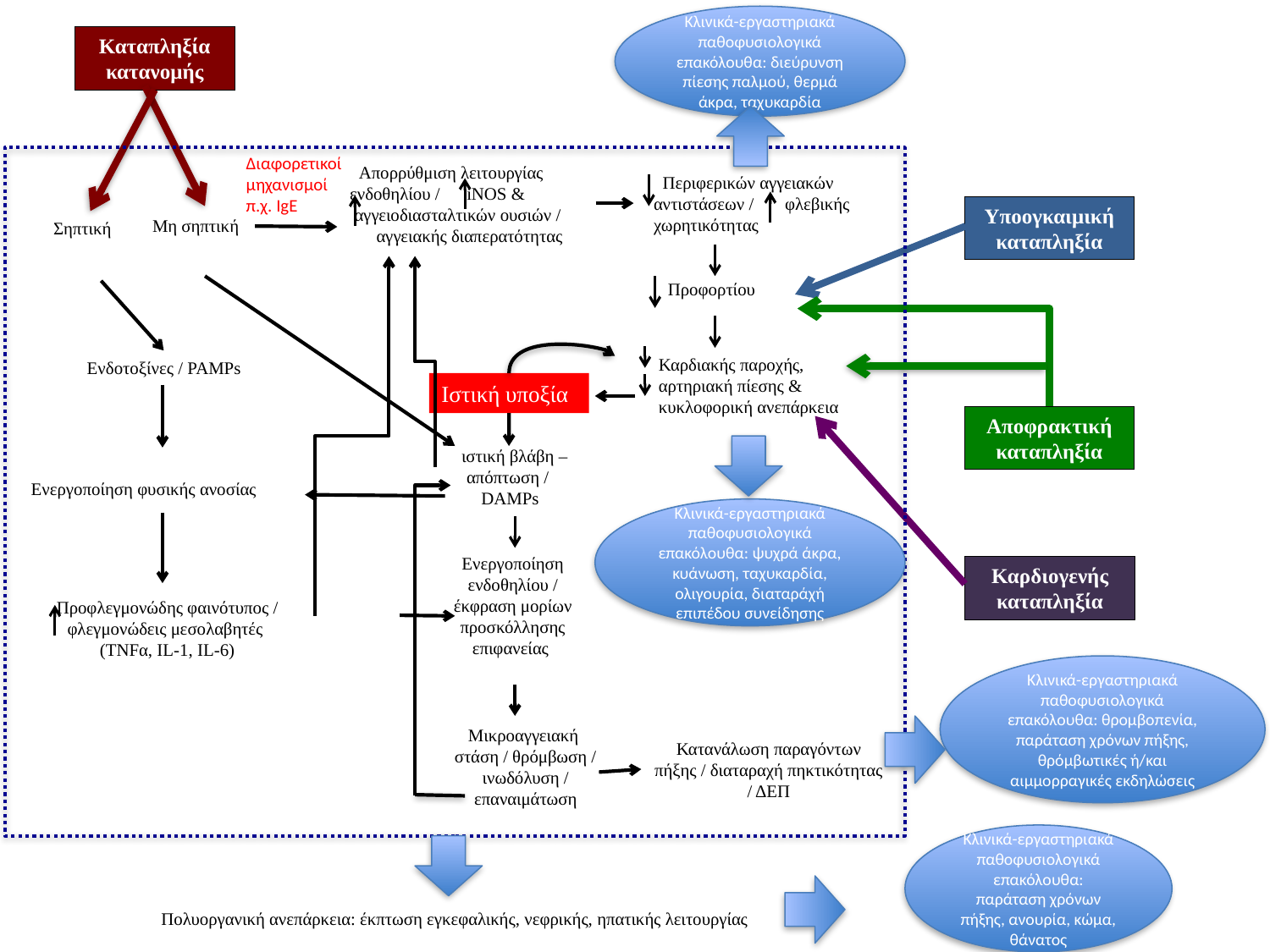

Κλινικά-εργαστηριακά παθοφυσιολογικά επακόλουθα: διεύρυνση πίεσης παλμού, θερμά άκρα, ταχυκαρδία
Καταπληξία κατανομής

  Απορρύθμιση λειτουργίας ενδοθηλίου /      iNOS &
 αγγειοδιασταλτικών ουσιών /            αγγειακής διαπερατότητας
  Περιφερικών αγγειακών αντιστάσεων /       φλεβικής χωρητικότητας
Μη σηπτική
Σηπτική
  Προφορτίου
Καρδιακής παροχής,  αρτηριακή πίεσης & κυκλοφορική ανεπάρκεια
Ενδοτοξίνες / PAMPs
Ιστική υποξία
  ιστική βλάβη – απόπτωση /  DAMPs
Ενεργοποίηση φυσικής ανοσίας
Ενεργοποίηση ενδοθηλίου / έκφραση μορίων προσκόλλησης επιφανείας
Προφλεγμονώδης φαινότυπος / φλεγμονώδεις μεσολαβητές
(TNFα, IL-1, IL-6)
Μικροαγγειακή
στάση / θρόμβωση /
 ινωδόλυση /
επαναιμάτωση
Κατανάλωση παραγόντων πήξης / διαταραχή πηκτικότητας / ΔΕΠ

Διαφορετικοί
μηχανισμοί π.χ. IgE
Υποογκαιμική καταπληξία
Αποφρακτική καταπληξία

Κλινικά-εργαστηριακά παθοφυσιολογικά επακόλουθα: ψυχρά άκρα, κυάνωση, ταχυκαρδία, ολιγουρία, διαταράχή επιπέδου συνείδησης
Καρδιογενής καταπληξία
Κλινικά-εργαστηριακά παθοφυσιολογικά επακόλουθα: θρομβοπενία, παράταση χρόνων πήξης, θρόμβωτικές ή/και αιμμορραγικές εκδηλώσεις

Κλινικά-εργαστηριακά παθοφυσιολογικά επακόλουθα: παράταση χρόνων πήξης, ανουρία, κώμα, θάνατος

  Πολυοργανική ανεπάρκεια: έκπτωση εγκεφαλικής, νεφρικής, ηπατικής λειτουργίας